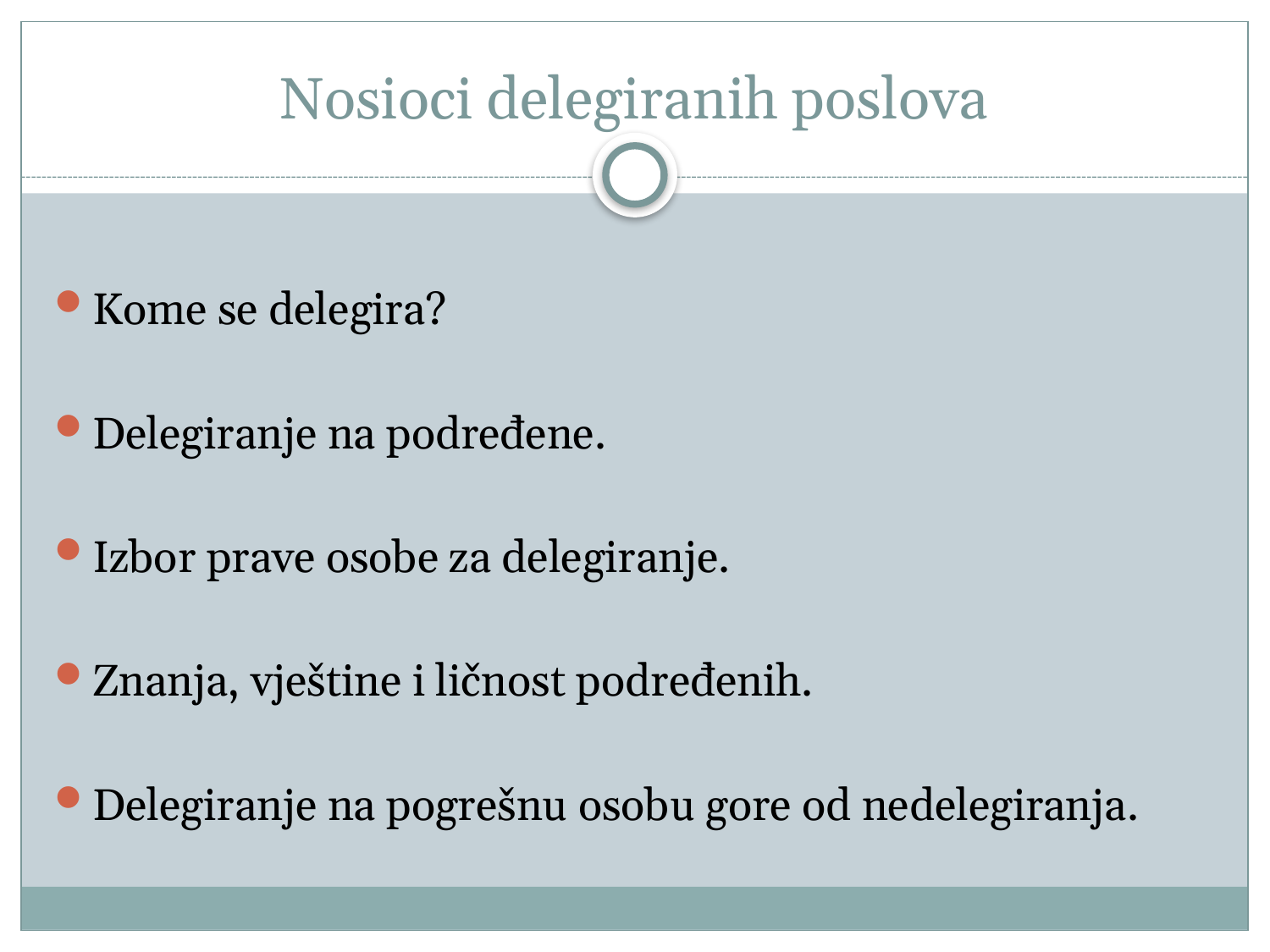

# Nosioci delegiranih poslova

Kome se delegira?

Delegiranje na podređene.

Izbor prave osobe za delegiranje.

Znanja, vještine i ličnost podređenih.

Delegiranje na pogrešnu osobu gore od nedelegiranja.